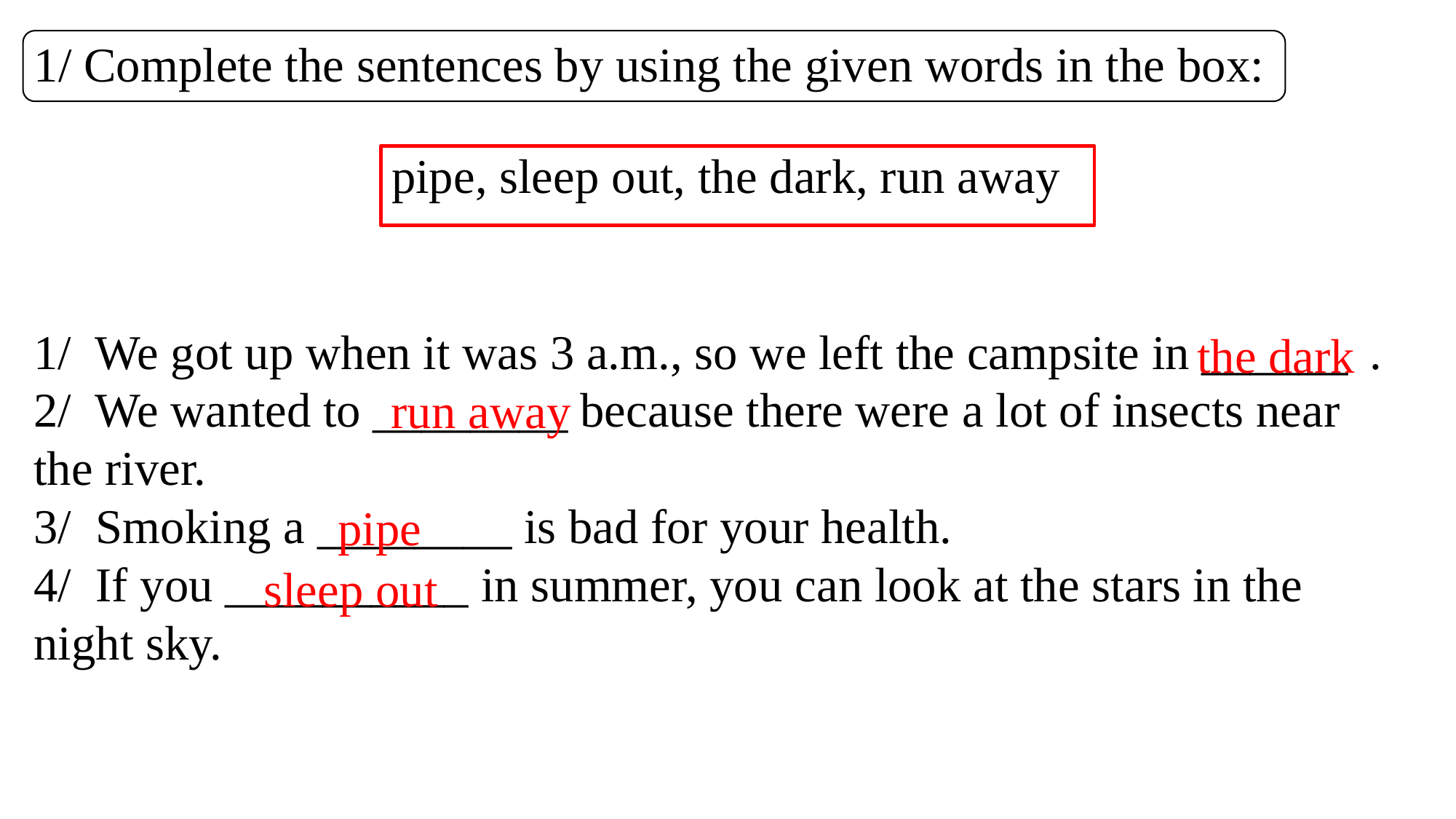

# 1/ Complete the sentences by using the given words in the box:
pipe, sleep out, the dark, run away
1/  We got up when it was 3 a.m., so we left the campsite in ______  .
2/  We wanted to ________ because there were a lot of insects near the river.
3/  Smoking a ________ is bad for your health.
4/  If you __________ in summer, you can look at the stars in the night sky.
the dark
run away
pipe
sleep out